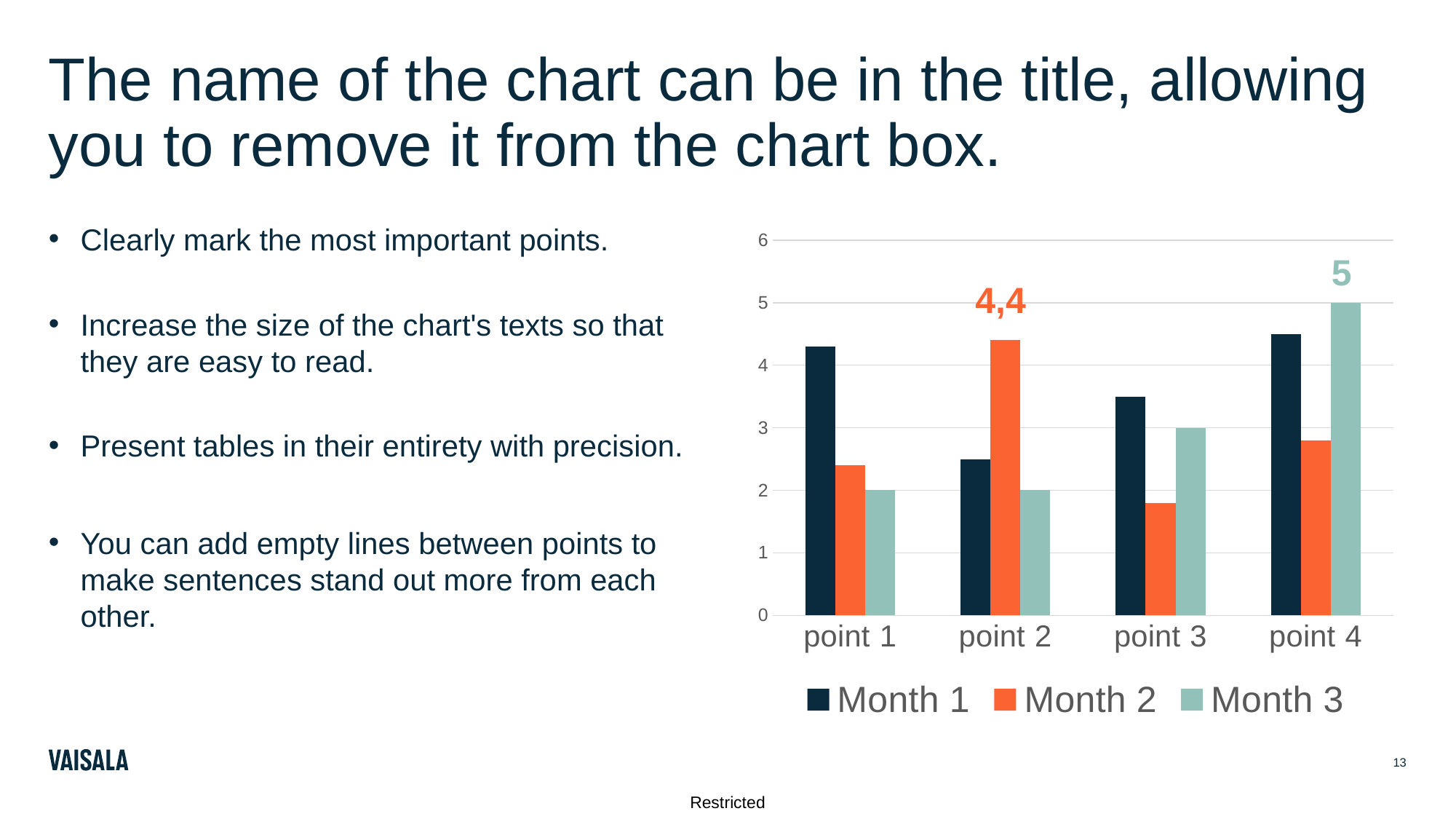

# The name of the chart can be in the title, allowing you to remove it from the chart box.
Clearly mark the most important points.
Increase the size of the chart's texts so that they are easy to read.
Present tables in their entirety with precision.

You can add empty lines between points to make sentences stand out more from each other.

### Chart

| Category | Month 1 | Month 2 | Month 3 |
|---|---|---|---|
| point 1 | 4.3 | 2.4 | 2.0 |
| point 2 | 2.5 | 4.4 | 2.0 |
| point 3 | 3.5 | 1.8 | 3.0 |
| point 4 | 4.5 | 2.8 | 5.0 |
5
4,4

13